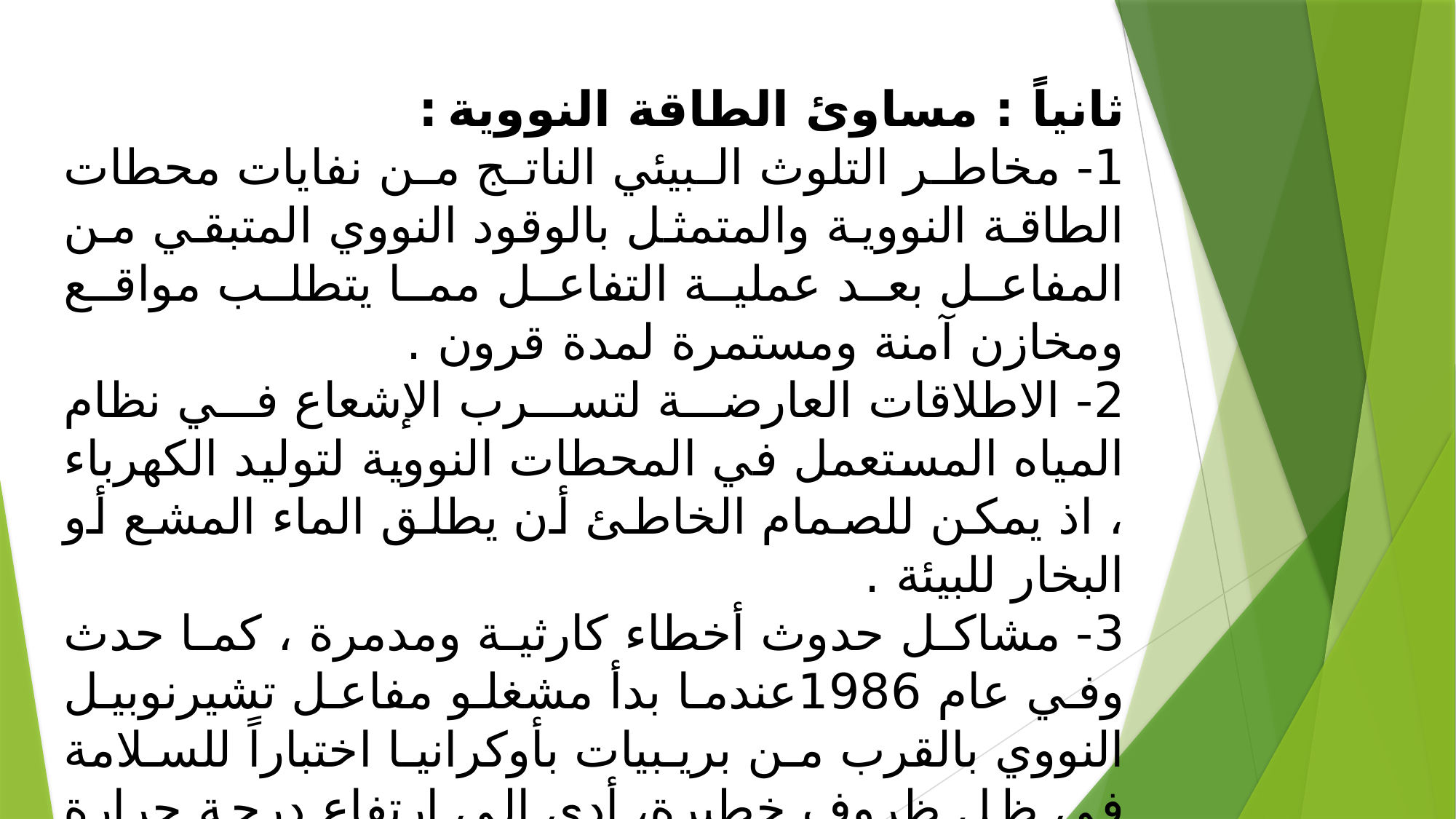

ثانياً : مساوئ الطاقة النووية :
1- مخاطر التلوث البيئي الناتج من نفايات محطات الطاقة النووية والمتمثل بالوقود النووي المتبقي من المفاعل بعد عملية التفاعل مما يتطلب مواقع ومخازن آمنة ومستمرة لمدة قرون .
2- الاطلاقات العارضة لتسرب الإشعاع في نظام المياه المستعمل في المحطات النووية لتوليد الكهرباء ، اذ يمكن للصمام الخاطئ أن يطلق الماء المشع أو البخار للبيئة .
3- مشاكل حدوث أخطاء كارثية ومدمرة ، كما حدث وفي عام 1986عندما بدأ مشغلو مفاعل تشيرنوبيل النووي بالقرب من بريبيات بأوكرانيا اختباراً للسلامة في ظل ظروف خطيرة، أدى إلى ارتفاع درجة حرارة المفاعل وتسبب في انفجار بخار هائل وإطلاق النار، مما أسفر عن مقتل العديد من العاملين بالمفاعل .